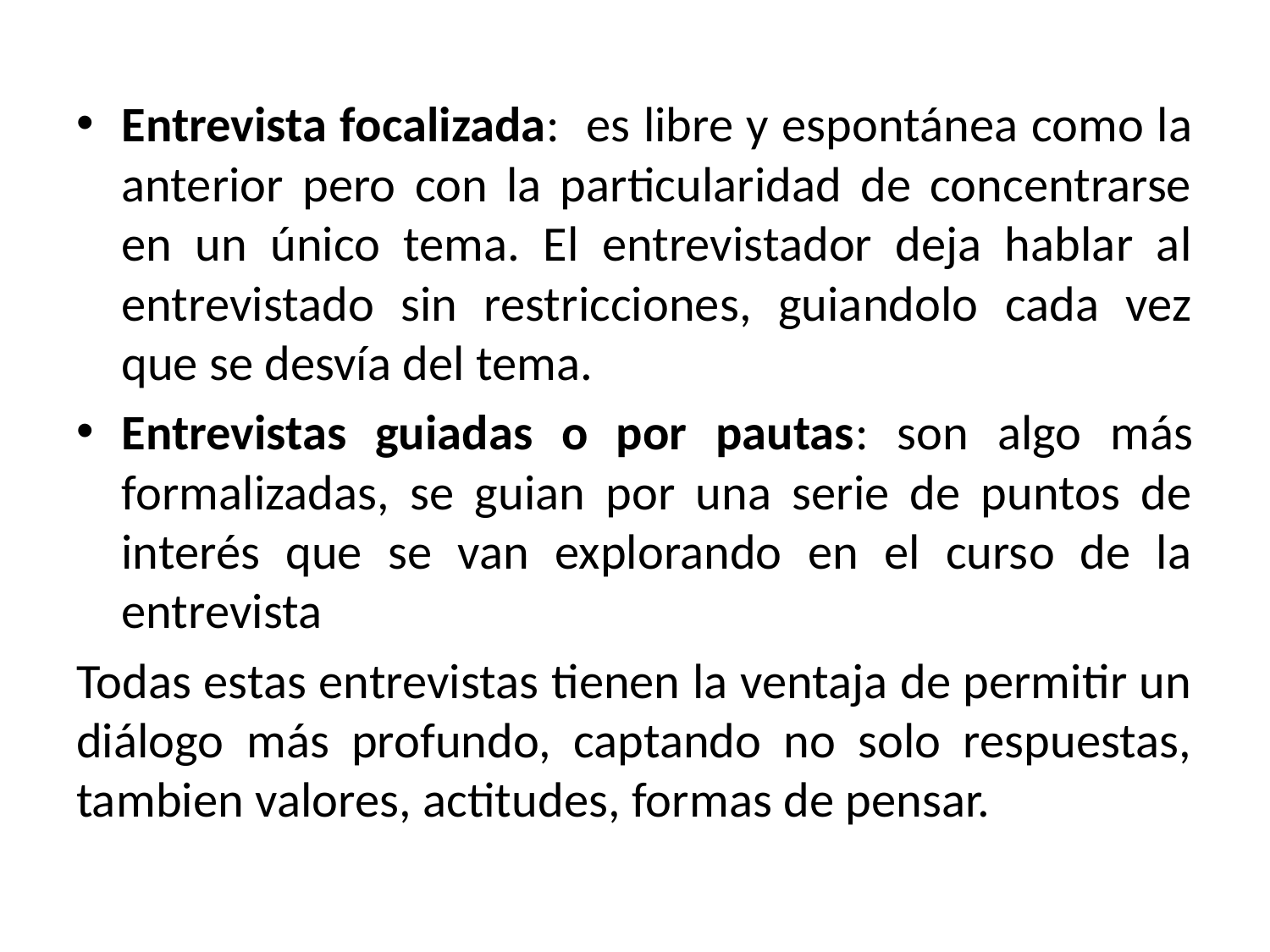

Entrevista focalizada:  es libre y espontánea como la anterior pero con la particularidad de concentrarse en un único tema. El entrevistador deja hablar al entrevistado sin restricciones, guiandolo cada vez que se desvía del tema.
Entrevistas guiadas o por pautas: son algo más formalizadas, se guian por una serie de puntos de interés que se van explorando en el curso de la entrevista
Todas estas entrevistas tienen la ventaja de permitir un diálogo más profundo, captando no solo respuestas, tambien valores, actitudes, formas de pensar.